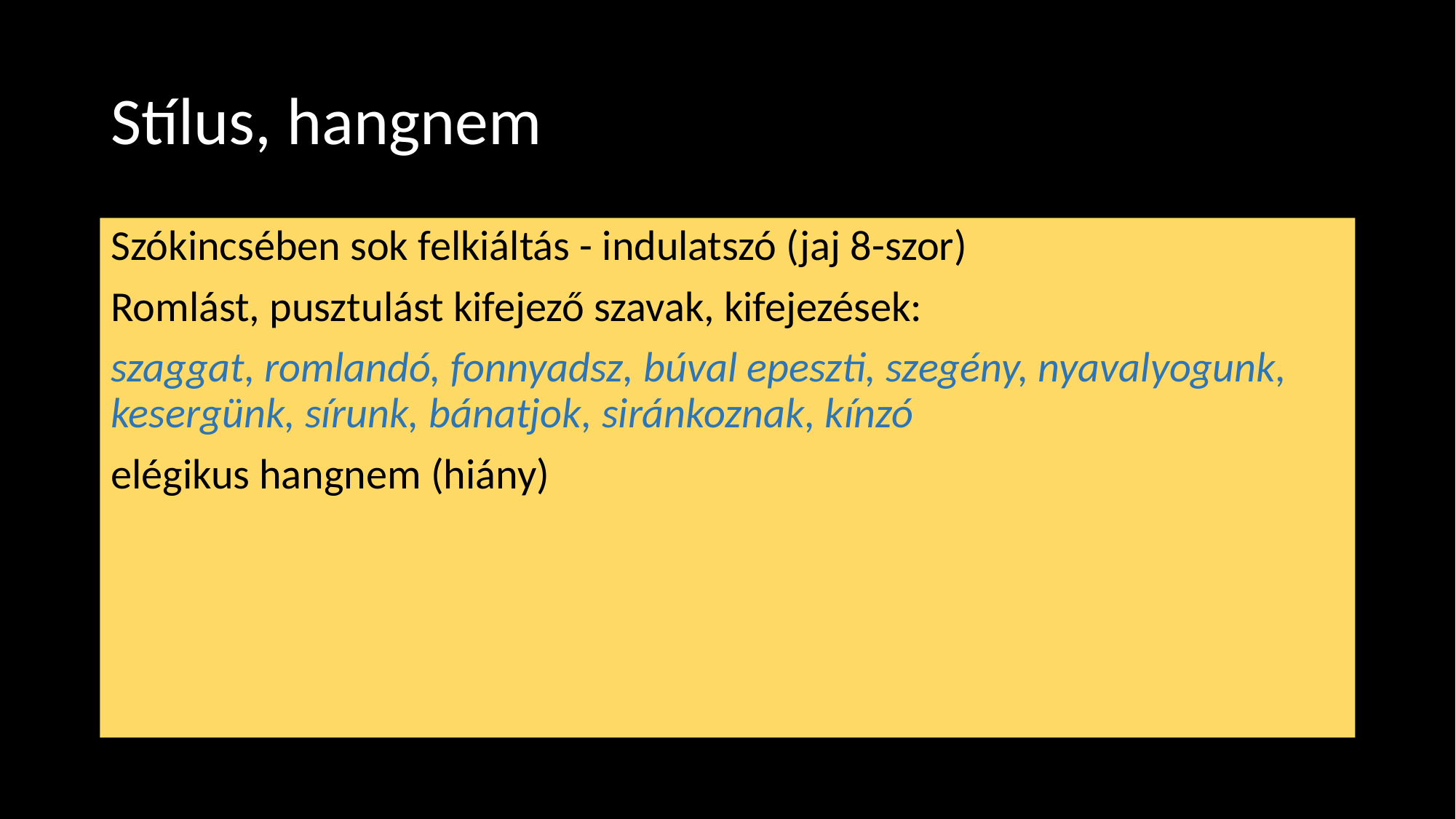

# Stílus, hangnem
Szókincsében sok felkiáltás - indulatszó (jaj 8-szor)
Romlást, pusztulást kifejező szavak, kifejezések:
szaggat, romlandó, fonnyadsz, búval epeszti, szegény, nyavalyogunk, kesergünk, sírunk, bánatjok, siránkoznak, kínzó
elégikus hangnem (hiány)